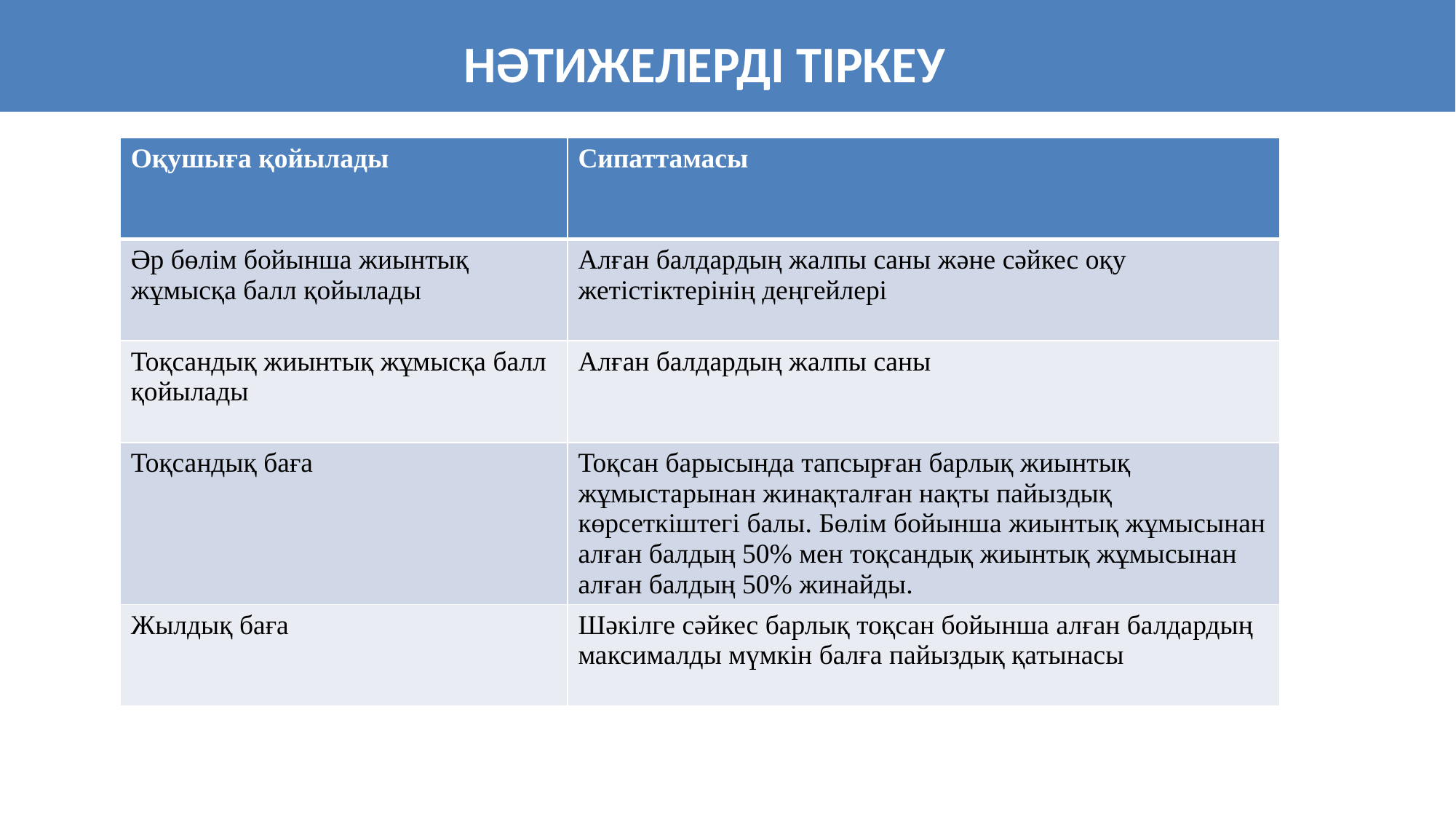

# НӘТИЖЕЛЕРДІ ТІРКЕУ
| Оқушыға қойылады | Сипаттамасы |
| --- | --- |
| Әр бөлім бойынша жиынтық жұмысқа балл қойылады | Алған балдардың жалпы саны және сәйкес оқу жетістіктерінің деңгейлері |
| Тоқсандық жиынтық жұмысқа балл қойылады | Алған балдардың жалпы саны |
| Тоқсандық баға | Тоқсан барысында тапсырған барлық жиынтық жұмыстарынан жинақталған нақты пайыздық көрсеткіштегі балы. Бөлім бойынша жиынтық жұмысынан алған балдың 50% мен тоқсандық жиынтық жұмысынан алған балдың 50% жинайды. |
| Жылдық баға | Шәкілге сәйкес барлық тоқсан бойынша алған балдардың максималды мүмкін балға пайыздық қатынасы |